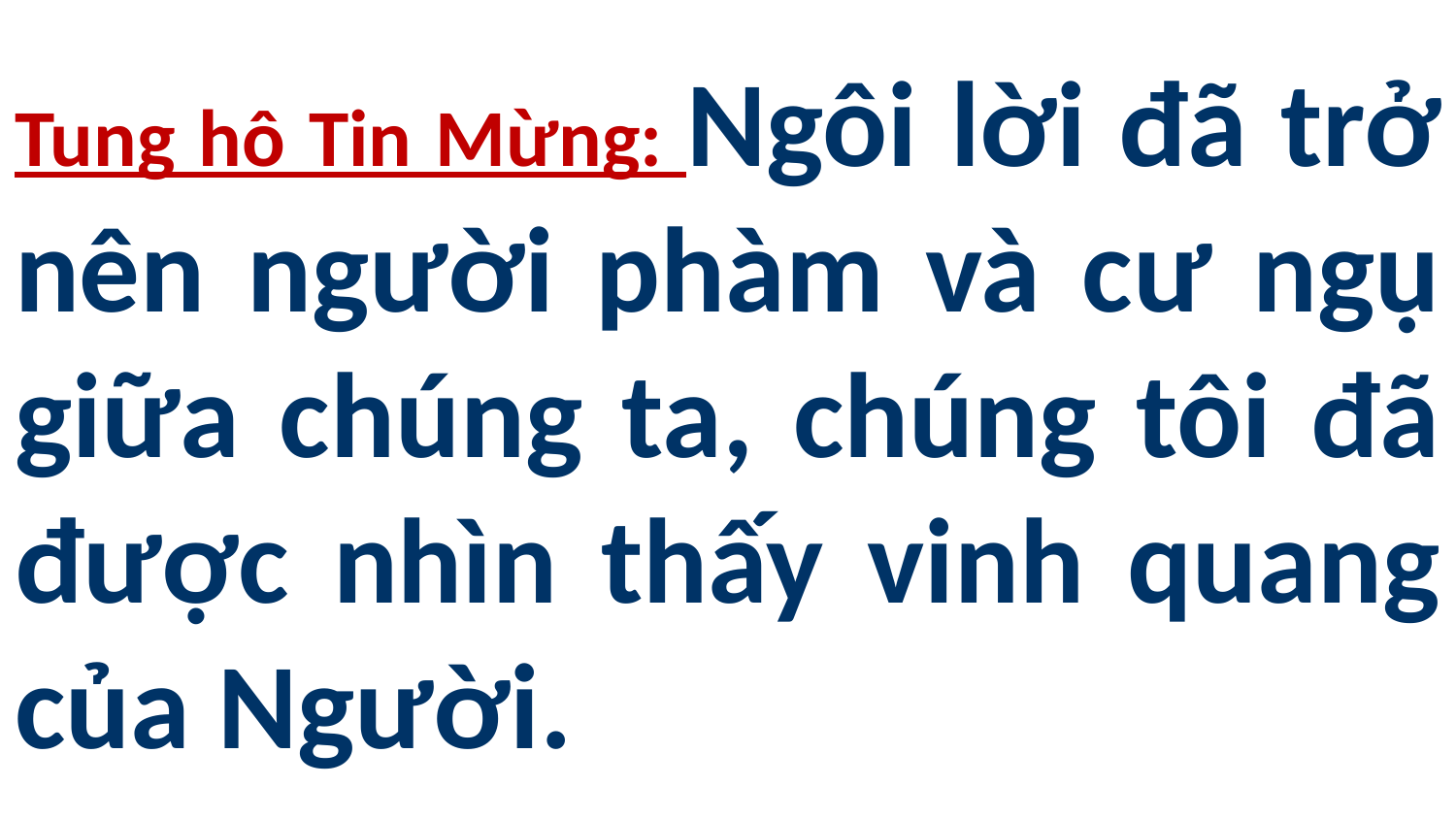

# Tung hô Tin Mừng: Ngôi lời đã trở nên người phàm và cư ngụ giữa chúng ta, chúng tôi đã được nhìn thấy vinh quang của Người.